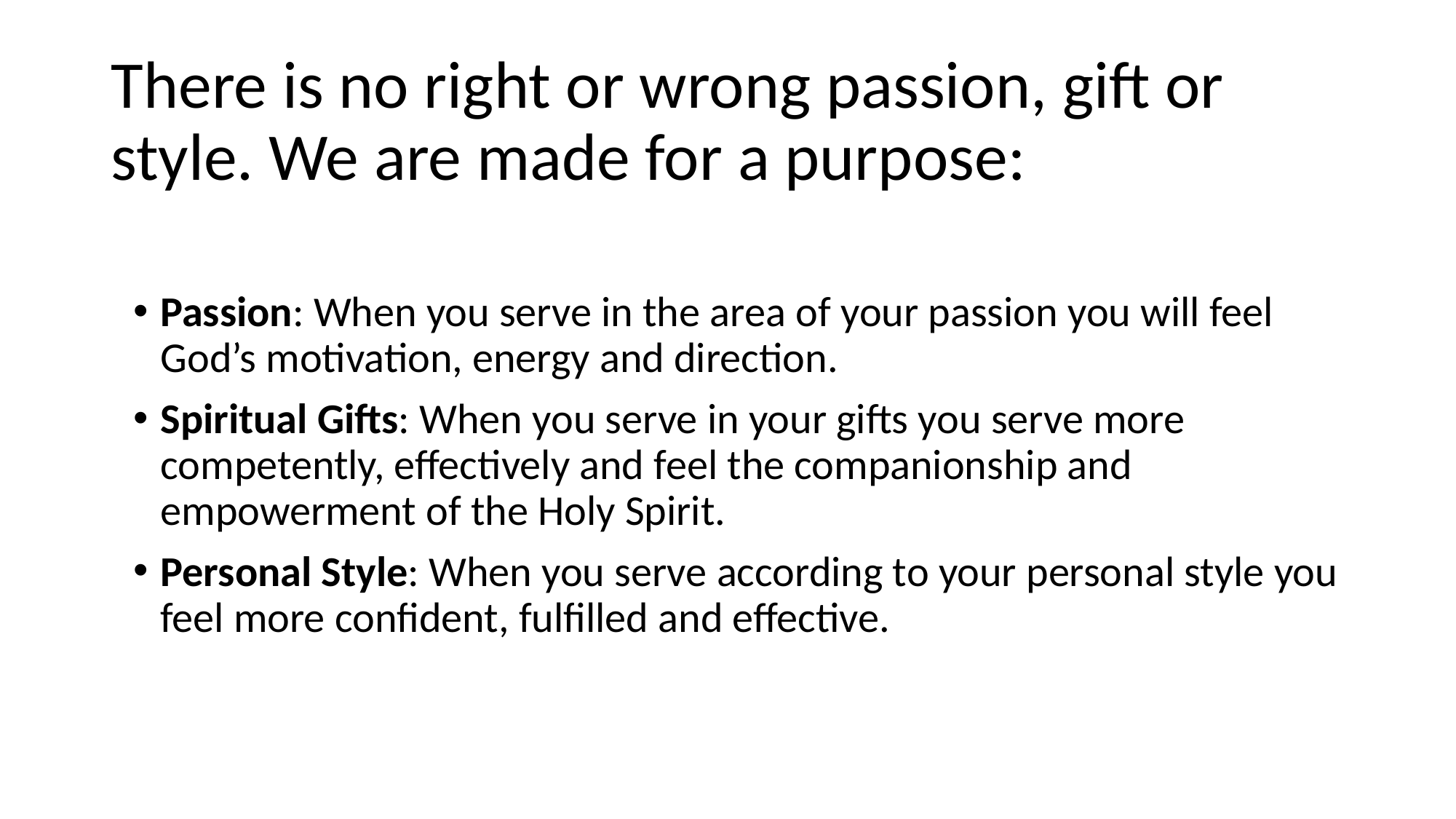

# There is no right or wrong passion, gift or style. We are made for a purpose:
Passion: When you serve in the area of your passion you will feel God’s motivation, energy and direction.
Spiritual Gifts: When you serve in your gifts you serve more competently, effectively and feel the companionship and empowerment of the Holy Spirit.
Personal Style: When you serve according to your personal style you feel more confident, fulfilled and effective.